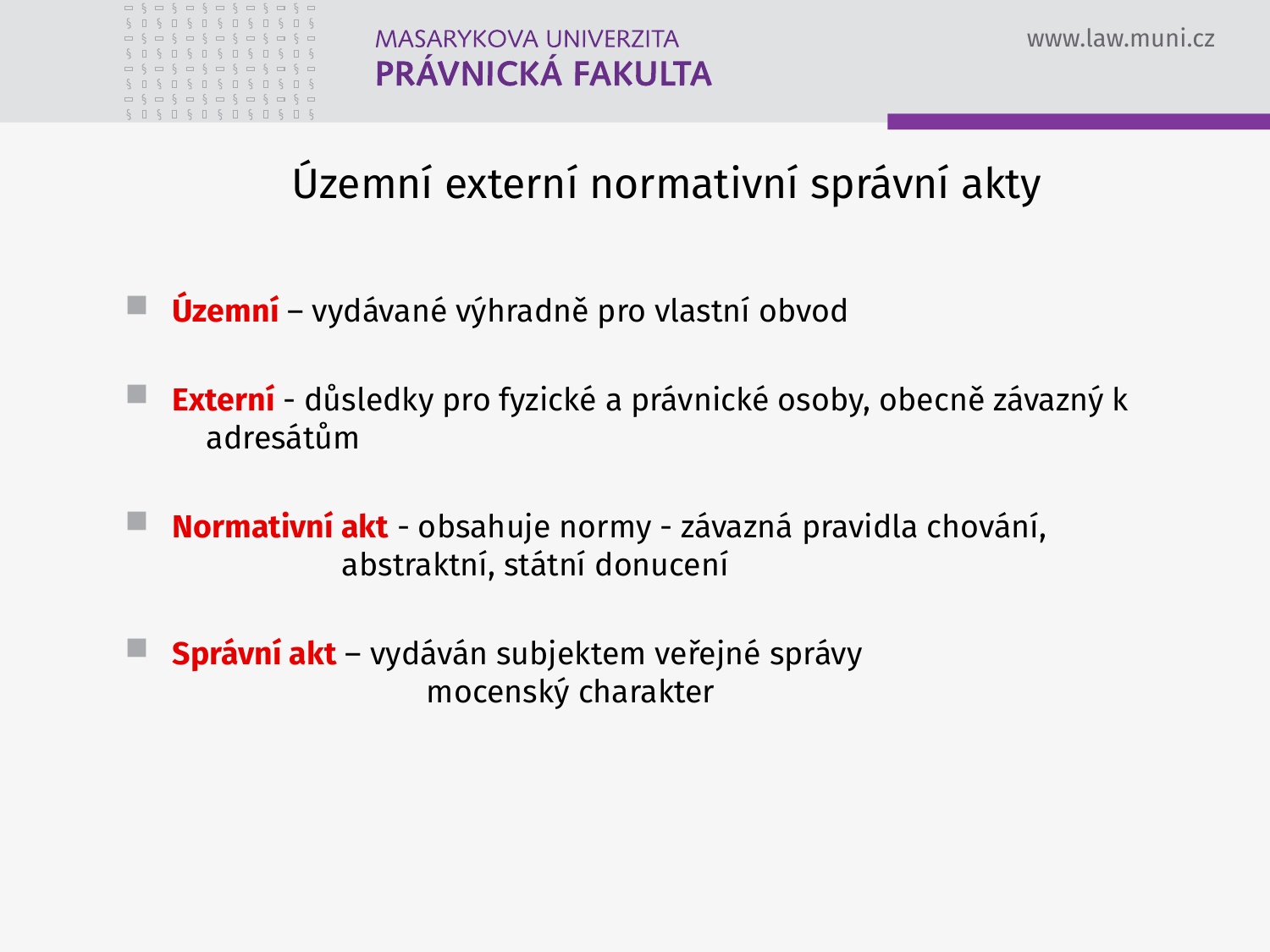

# Územní externí normativní správní akty

Územní – vydávané výhradně pro vlastní obvod

Externí - důsledky pro fyzické a právnické osoby, obecně závazný k 	      adresátům

Normativní akt - obsahuje normy - závazná pravidla chování,			     abstraktní, státní donucení

Správní akt – vydáván subjektem veřejné správy 					mocenský charakter